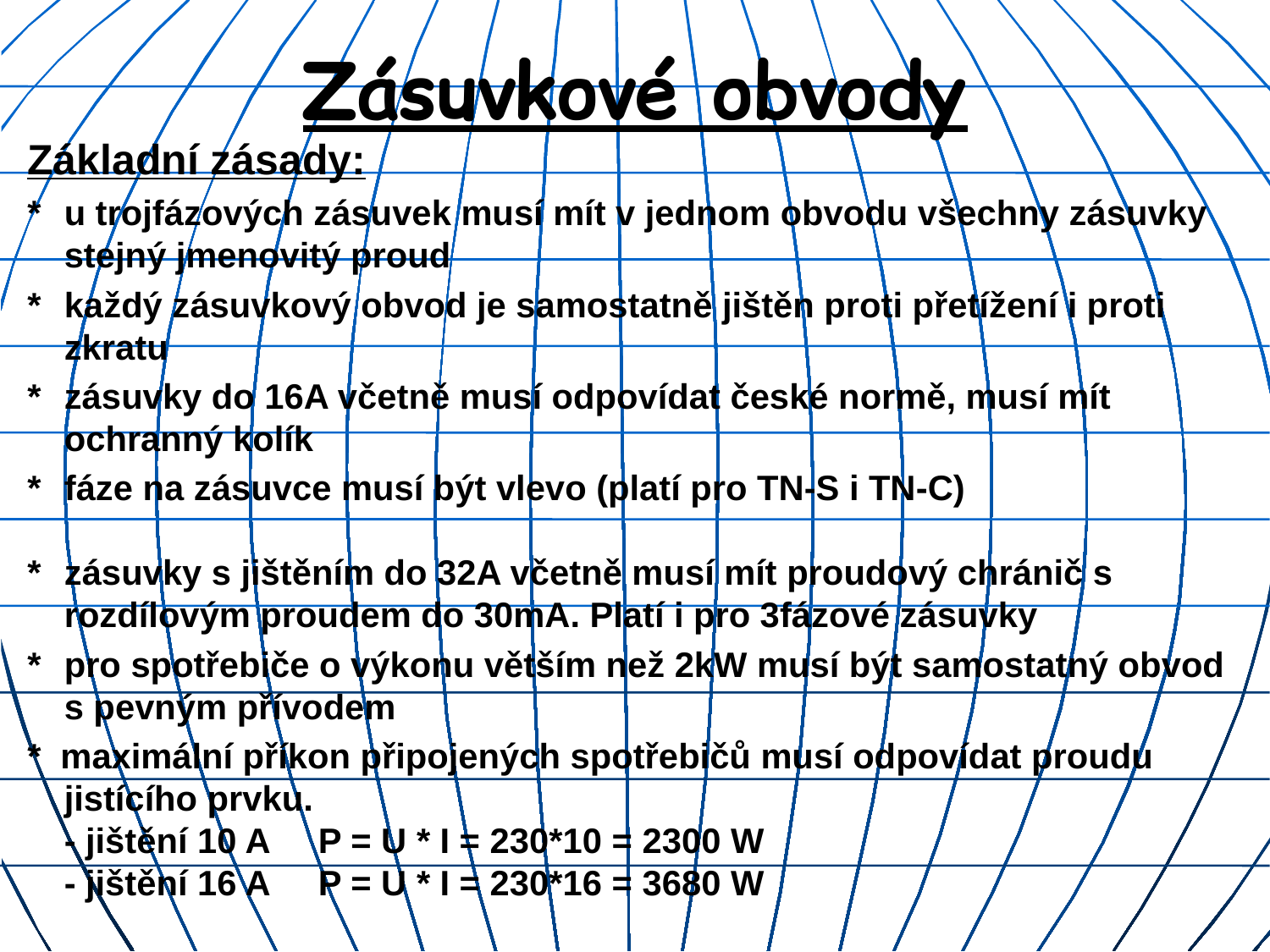

Zásuvkové obvody
Základní zásady:
*	u trojfázových zásuvek musí mít v jednom obvodu všechny zásuvky stejný jmenovitý proud
*	každý zásuvkový obvod je samostatně jištěn proti přetížení i proti zkratu
*	zásuvky do 16A včetně musí odpovídat české normě, musí mít ochranný kolík
*	fáze na zásuvce musí být vlevo (platí pro TN-S i TN-C)

*	zásuvky s jištěním do 32A včetně musí mít proudový chránič s rozdílovým proudem do 30mA. Platí i pro 3fázové zásuvky
*	pro spotřebiče o výkonu větším než 2kW musí být samostatný obvod s pevným přívodem
*  maximální příkon připojených spotřebičů musí odpovídat proudu jistícího prvku.
	- jištění 10 A	P = U * I = 230*10 = 2300 W
	- jištění 16 A	P = U * I = 230*16 = 3680 W